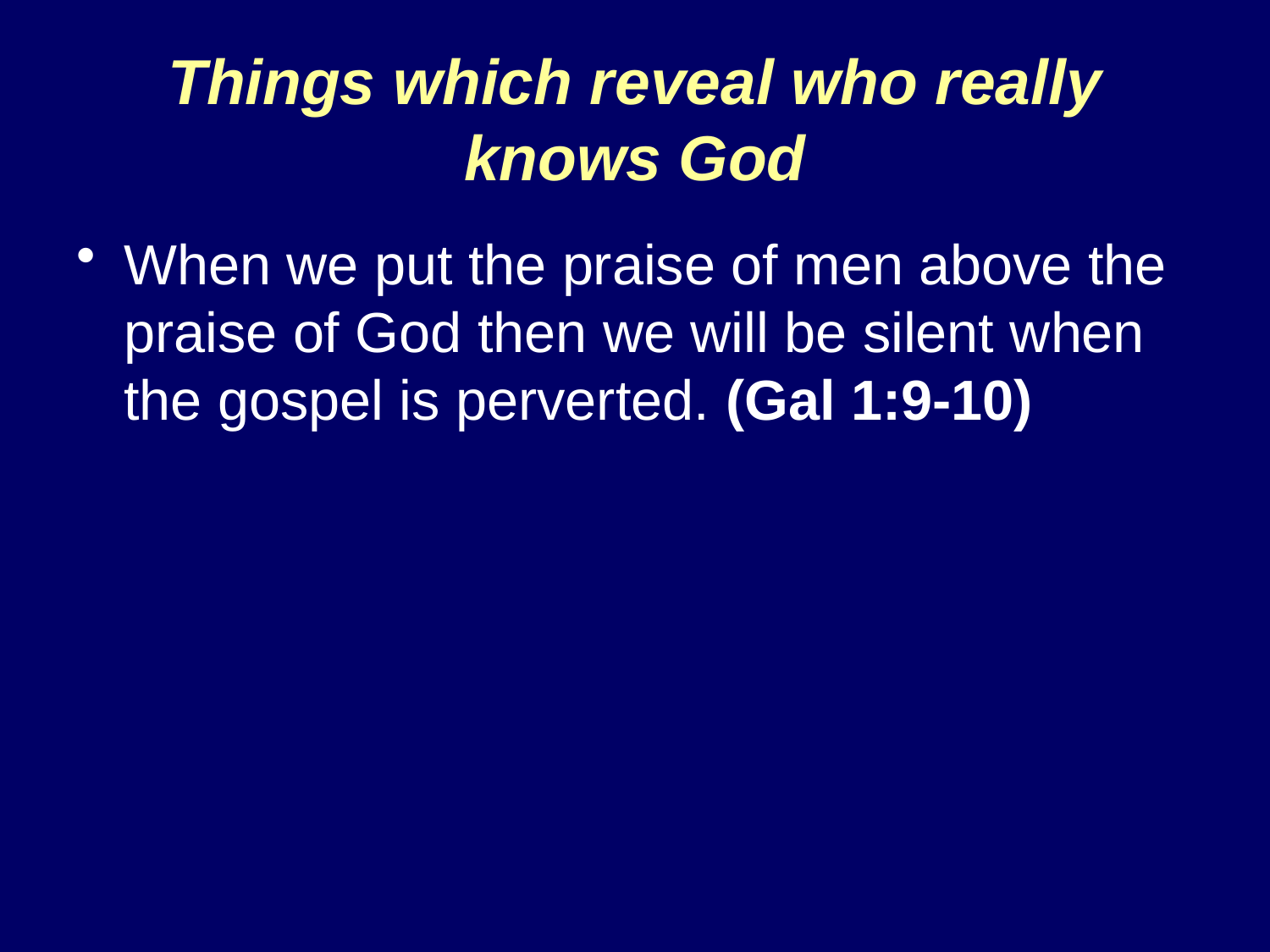

# Things which reveal who really knows God
When we put the praise of men above the praise of God then we will be silent when the gospel is perverted. (Gal 1:9-10)